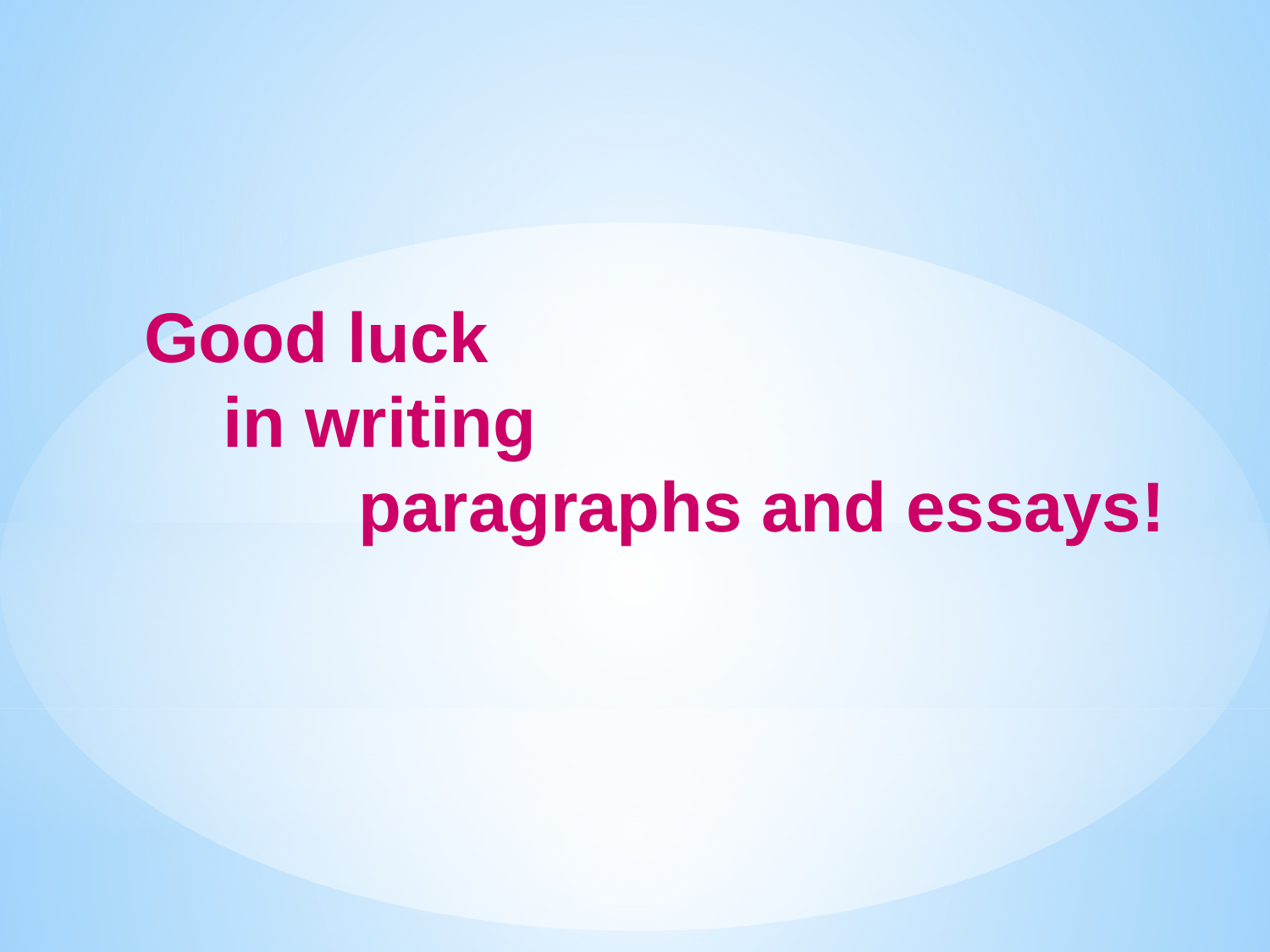

Good luck
      in writing
		paragraphs and essays!